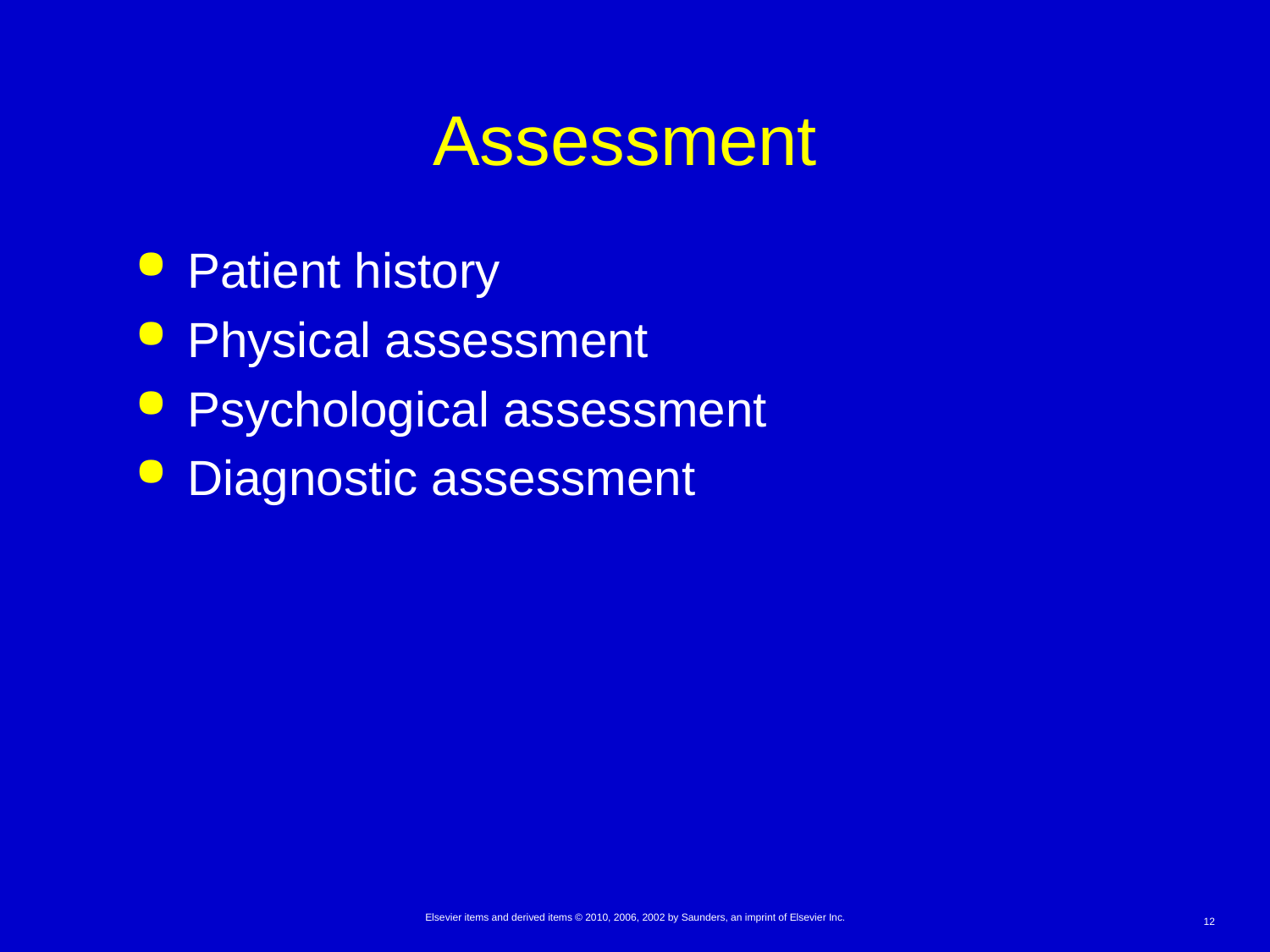

# Assessment
Patient history
Physical assessment
Psychological assessment
Diagnostic assessment